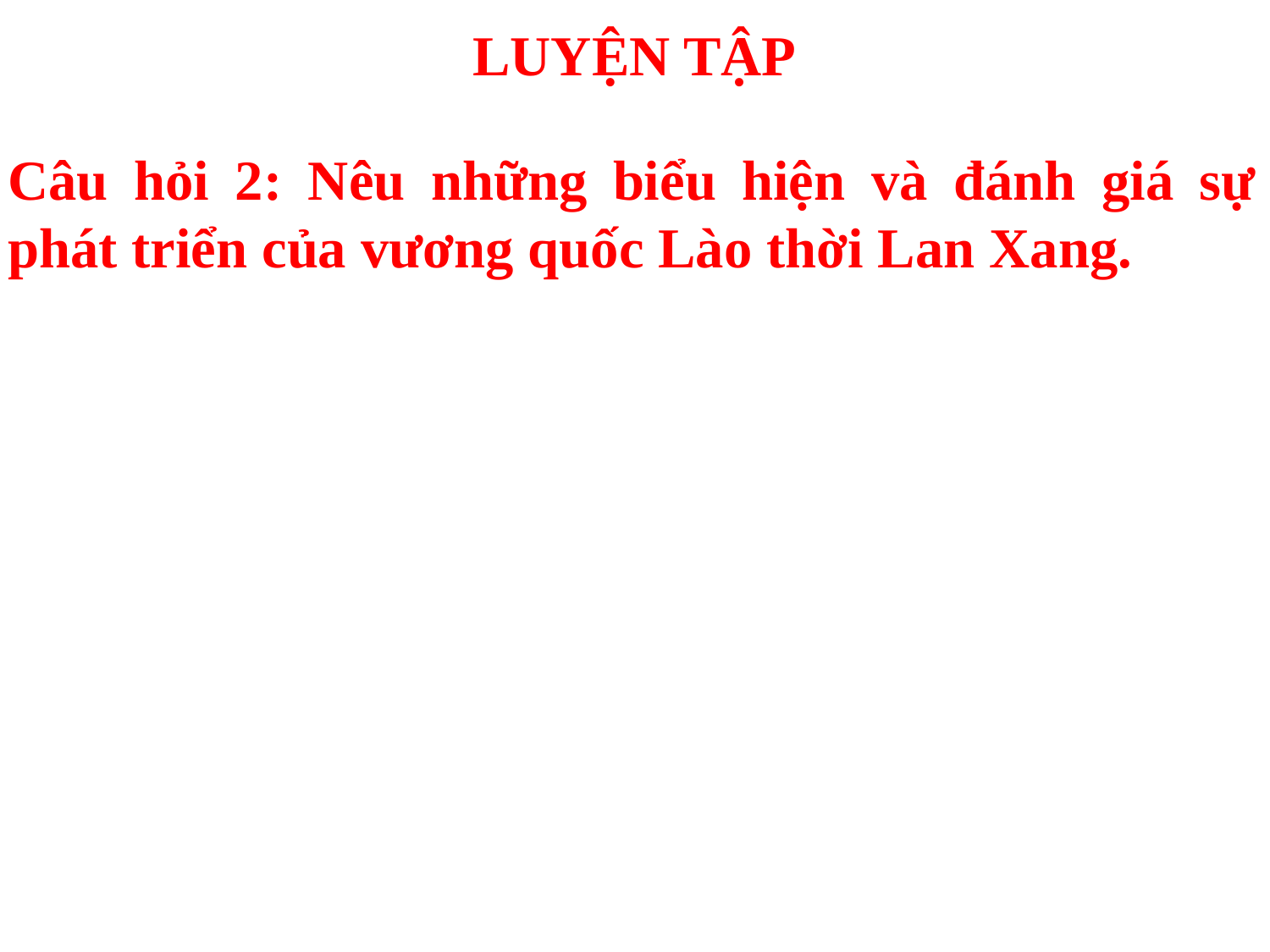

# LUYỆN TẬP
Câu hỏi 2: Nêu những biểu hiện và đánh giá sự phát triển của vương quốc Lào thời Lan Xang.